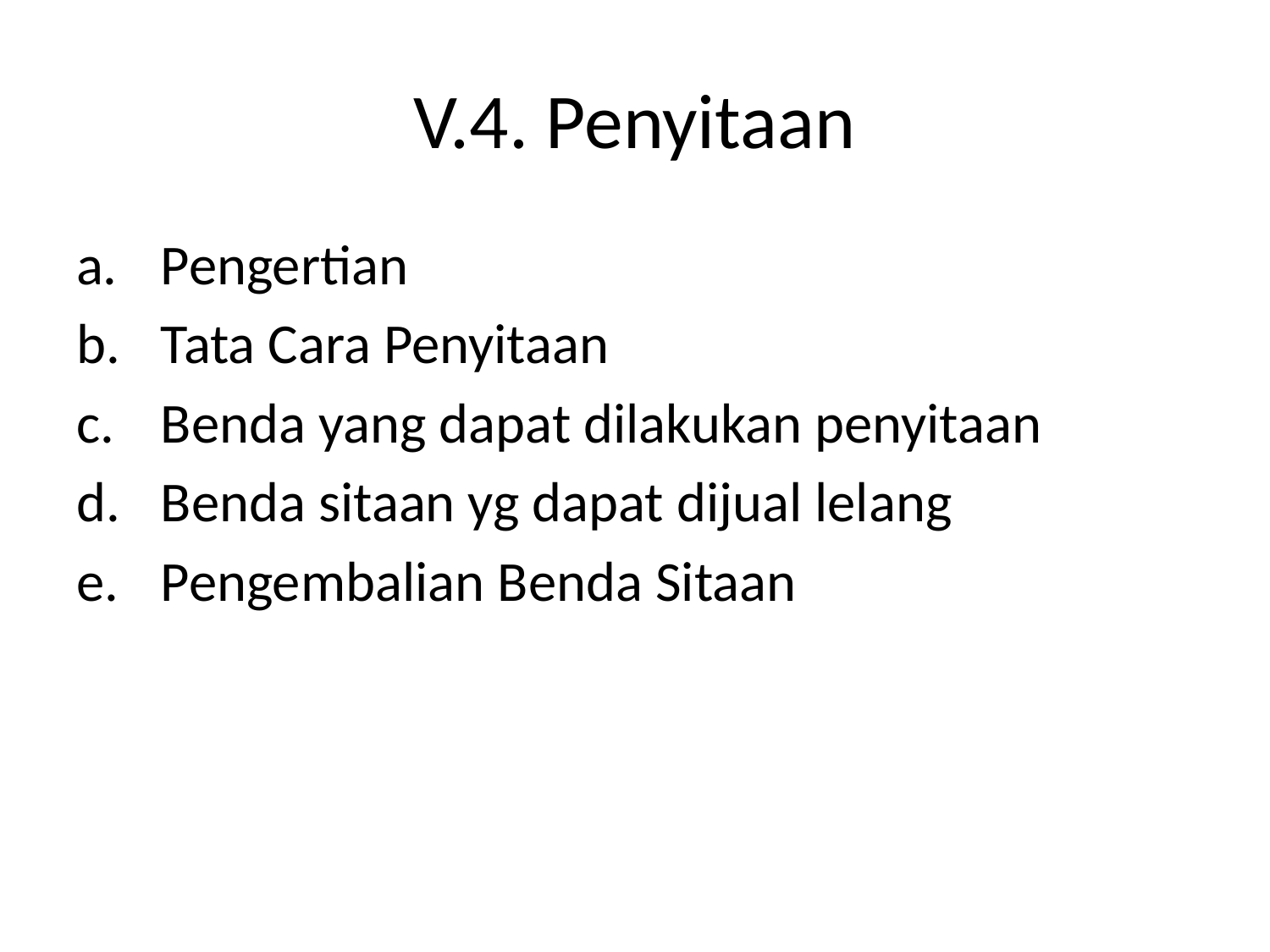

# V.4. Penyitaan
Pengertian
Tata Cara Penyitaan
Benda yang dapat dilakukan penyitaan
Benda sitaan yg dapat dijual lelang
Pengembalian Benda Sitaan